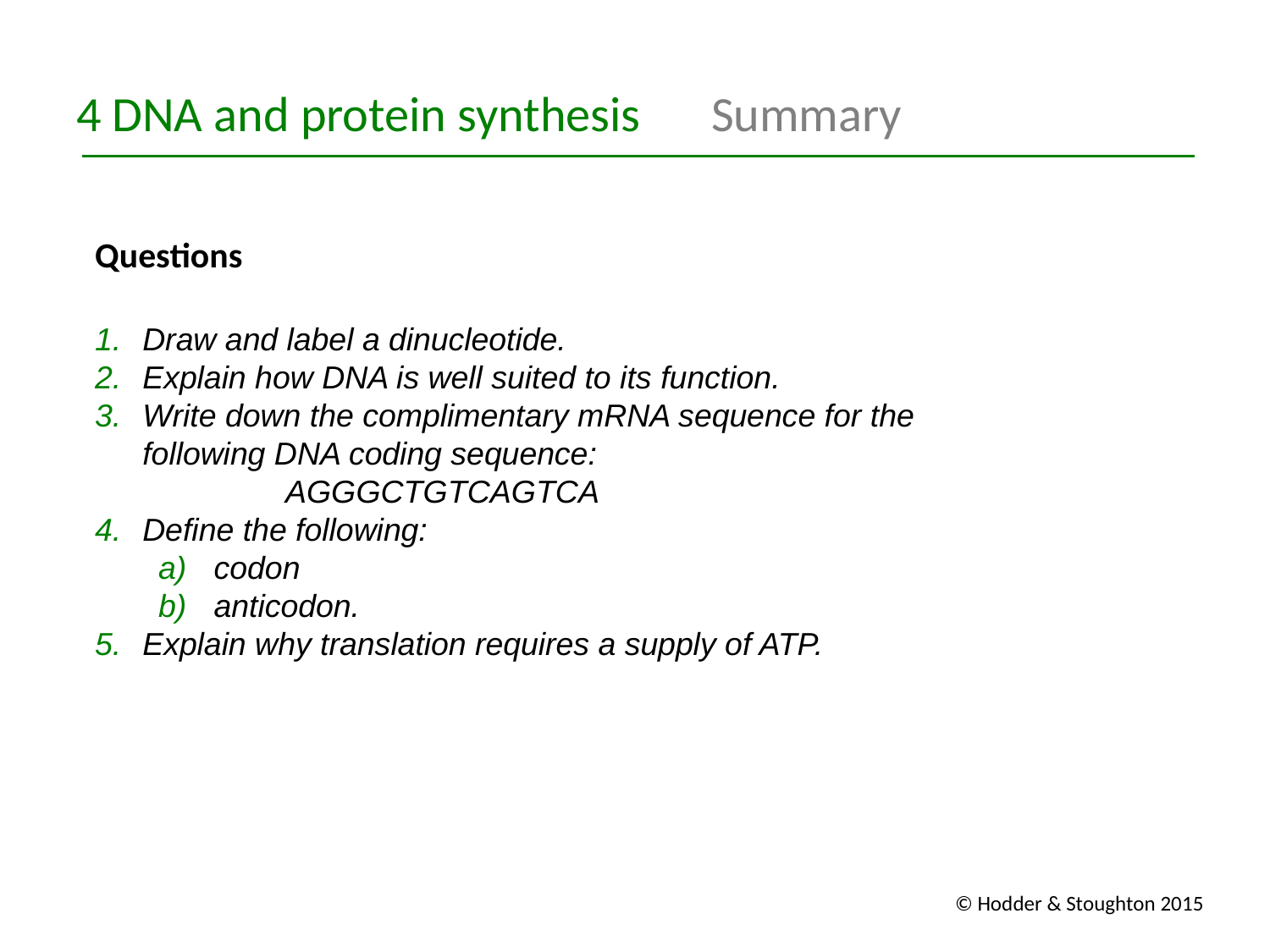

4 DNA and protein synthesis 	Summary
Questions

Draw and label a dinucleotide.
Explain how DNA is well suited to its function.
Write down the complimentary mRNA sequence for the following DNA coding sequence:
	AGGGCTGTCAGTCA
Define the following:
codon
anticodon.
Explain why translation requires a supply of ATP.
© Hodder & Stoughton 2015